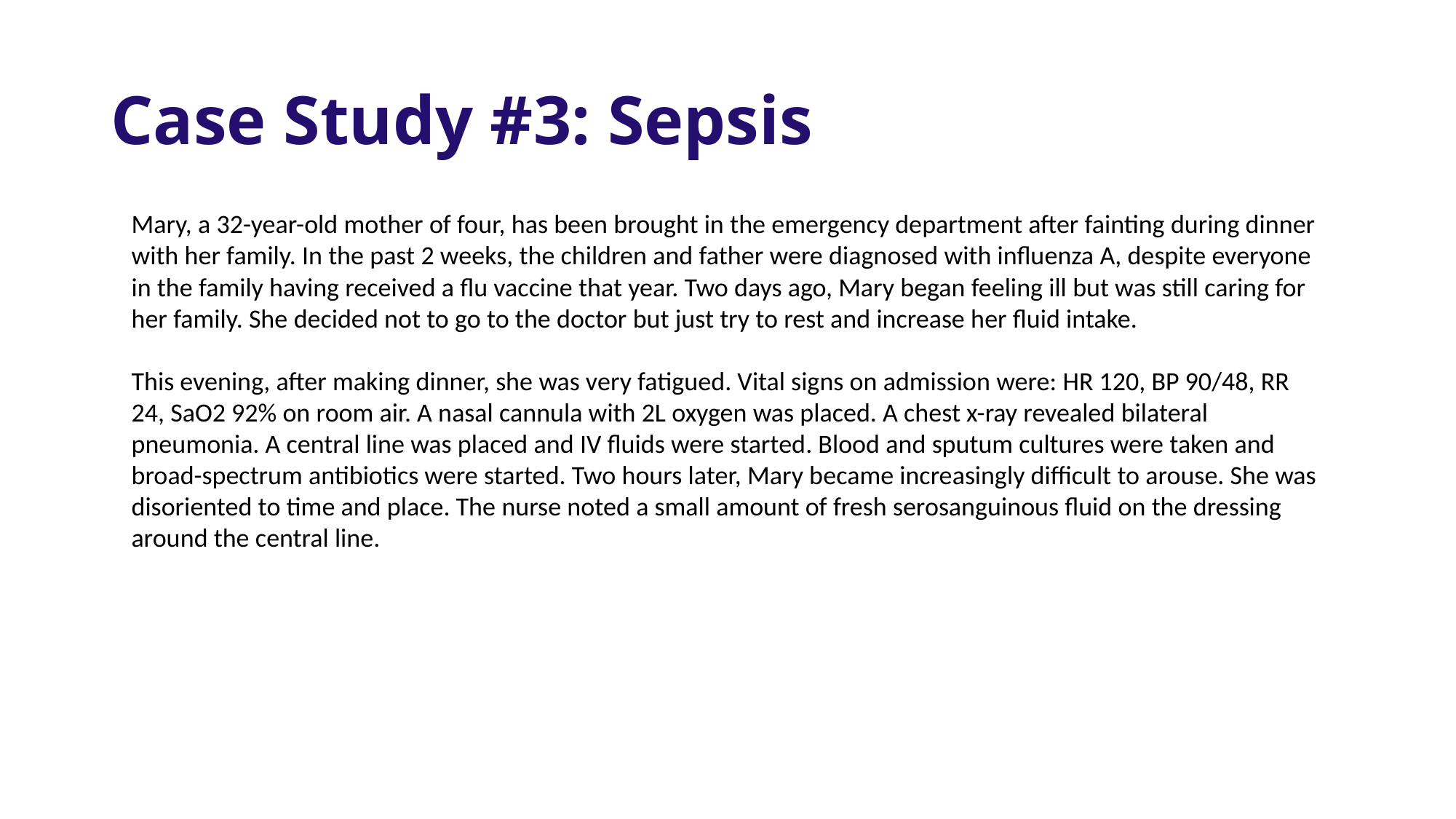

# Case Study #3: Sepsis
Mary, a 32-year-old mother of four, has been brought in the emergency department after fainting during dinner with her family. In the past 2 weeks, the children and father were diagnosed with influenza A, despite everyone in the family having received a flu vaccine that year. Two days ago, Mary began feeling ill but was still caring for her family. She decided not to go to the doctor but just try to rest and increase her fluid intake.
This evening, after making dinner, she was very fatigued. Vital signs on admission were: HR 120, BP 90/48, RR 24, SaO2 92% on room air. A nasal cannula with 2L oxygen was placed. A chest x-ray revealed bilateral pneumonia. A central line was placed and IV fluids were started. Blood and sputum cultures were taken and broad-spectrum antibiotics were started. Two hours later, Mary became increasingly difficult to arouse. She was disoriented to time and place. The nurse noted a small amount of fresh serosanguinous fluid on the dressing around the central line.